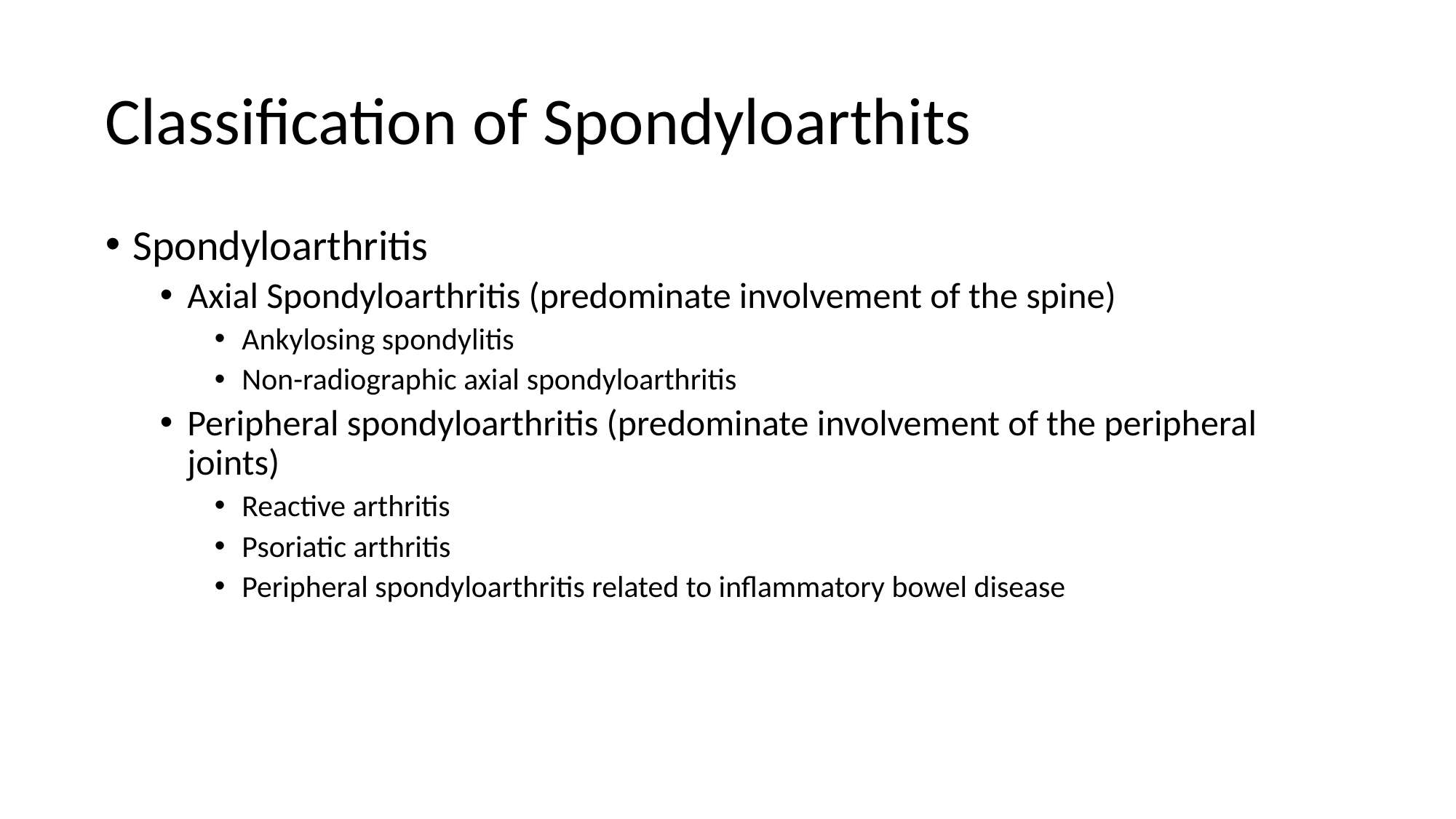

# Classification of Spondyloarthits
Spondyloarthritis
Axial Spondyloarthritis (predominate involvement of the spine)
Ankylosing spondylitis
Non-radiographic axial spondyloarthritis
Peripheral spondyloarthritis (predominate involvement of the peripheral joints)
Reactive arthritis
Psoriatic arthritis
Peripheral spondyloarthritis related to inflammatory bowel disease